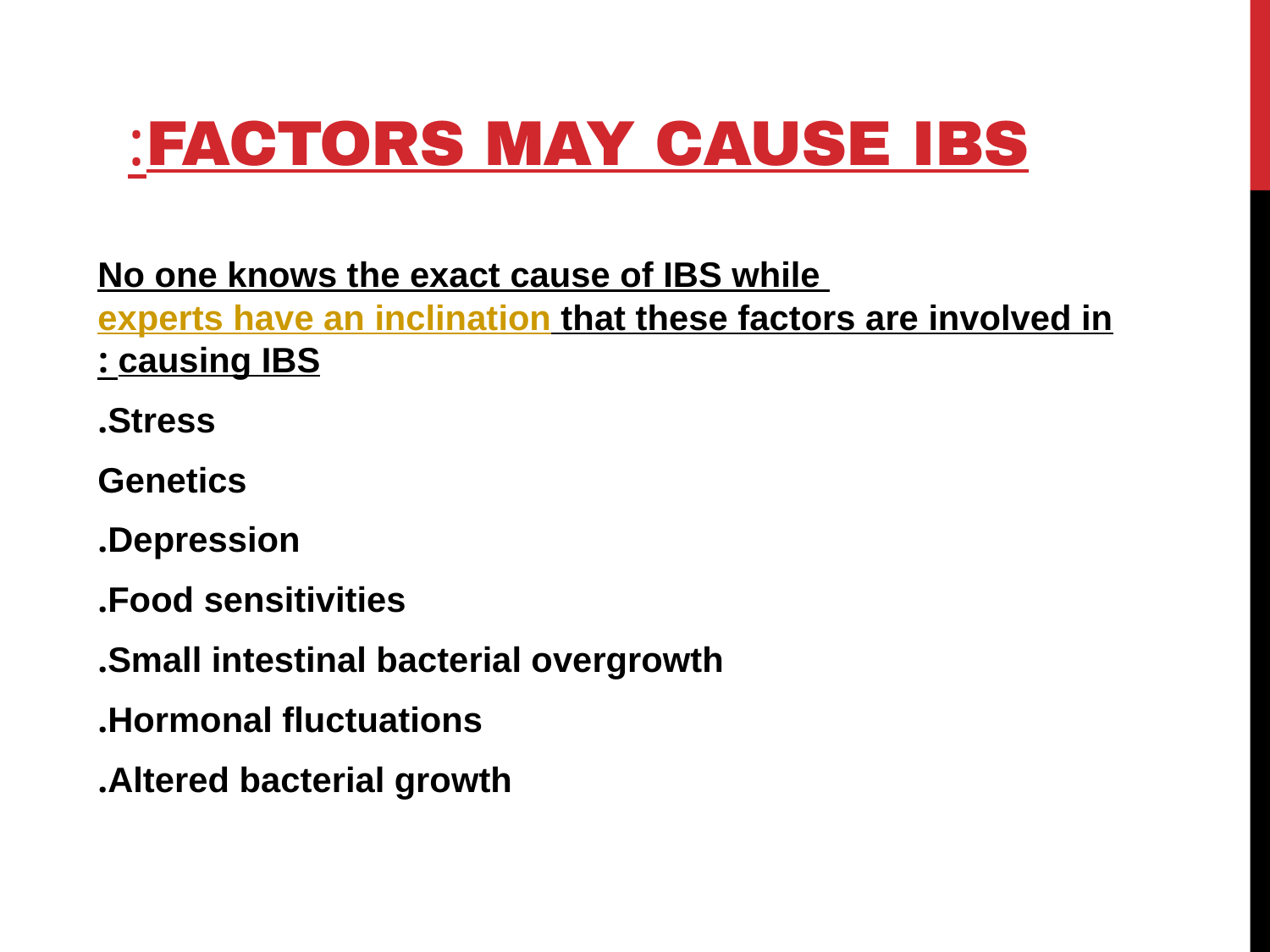

# Factors may cause IBS:
No one knows the exact cause of IBS while  experts have an inclination that these factors are involved in causing IBS :
Stress.
Genetics
Depression.
Food sensitivities.
Small intestinal bacterial overgrowth.
Hormonal fluctuations.
Altered bacterial growth.